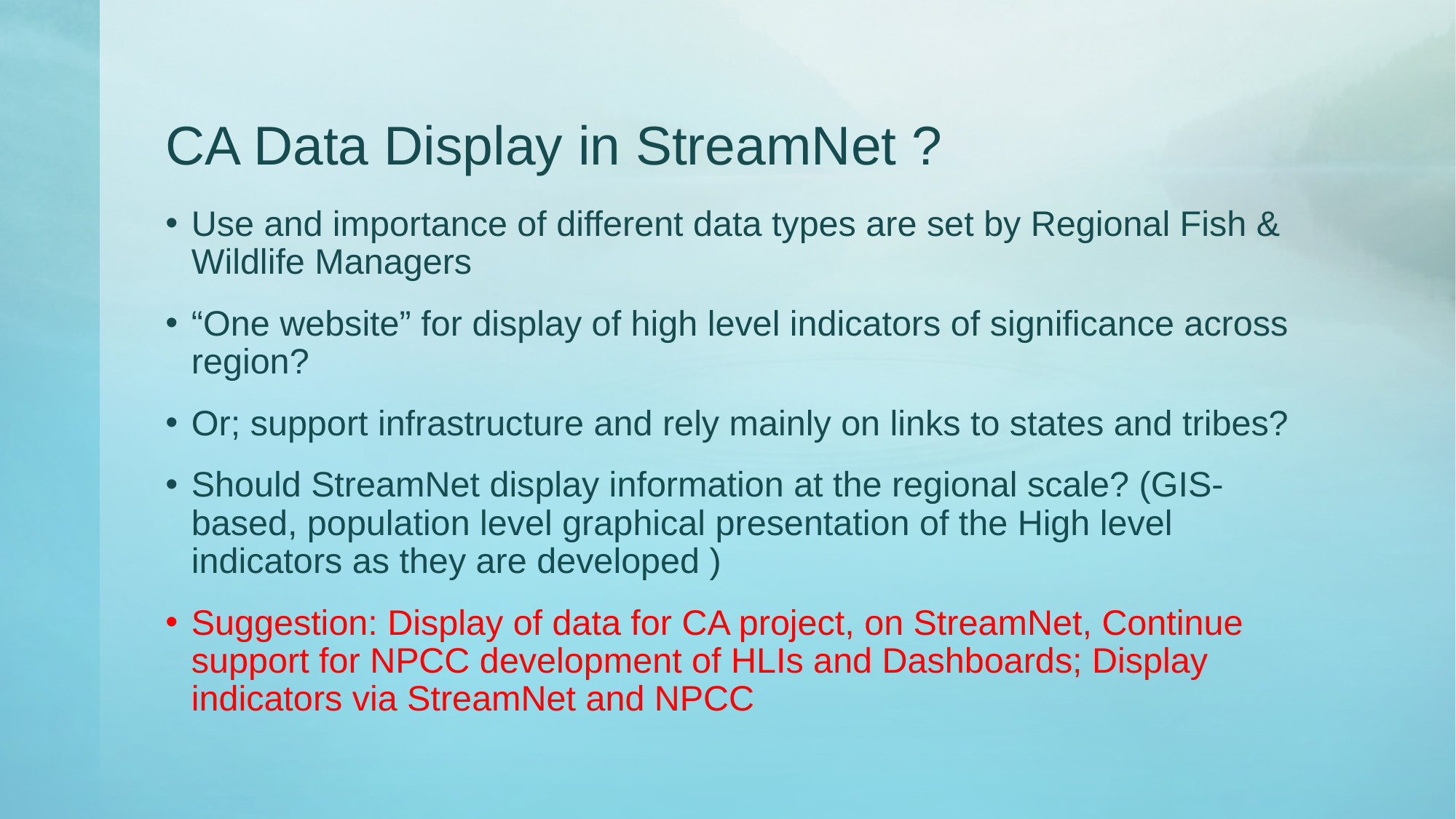

# CA Data Display in StreamNet ?
Use and importance of different data types are set by Regional Fish & Wildlife Managers
“One website” for display of high level indicators of significance across region?
Or; support infrastructure and rely mainly on links to states and tribes?
Should StreamNet display information at the regional scale? (GIS-based, population level graphical presentation of the High level indicators as they are developed )
Suggestion: Display of data for CA project, on StreamNet, Continue support for NPCC development of HLIs and Dashboards; Display indicators via StreamNet and NPCC